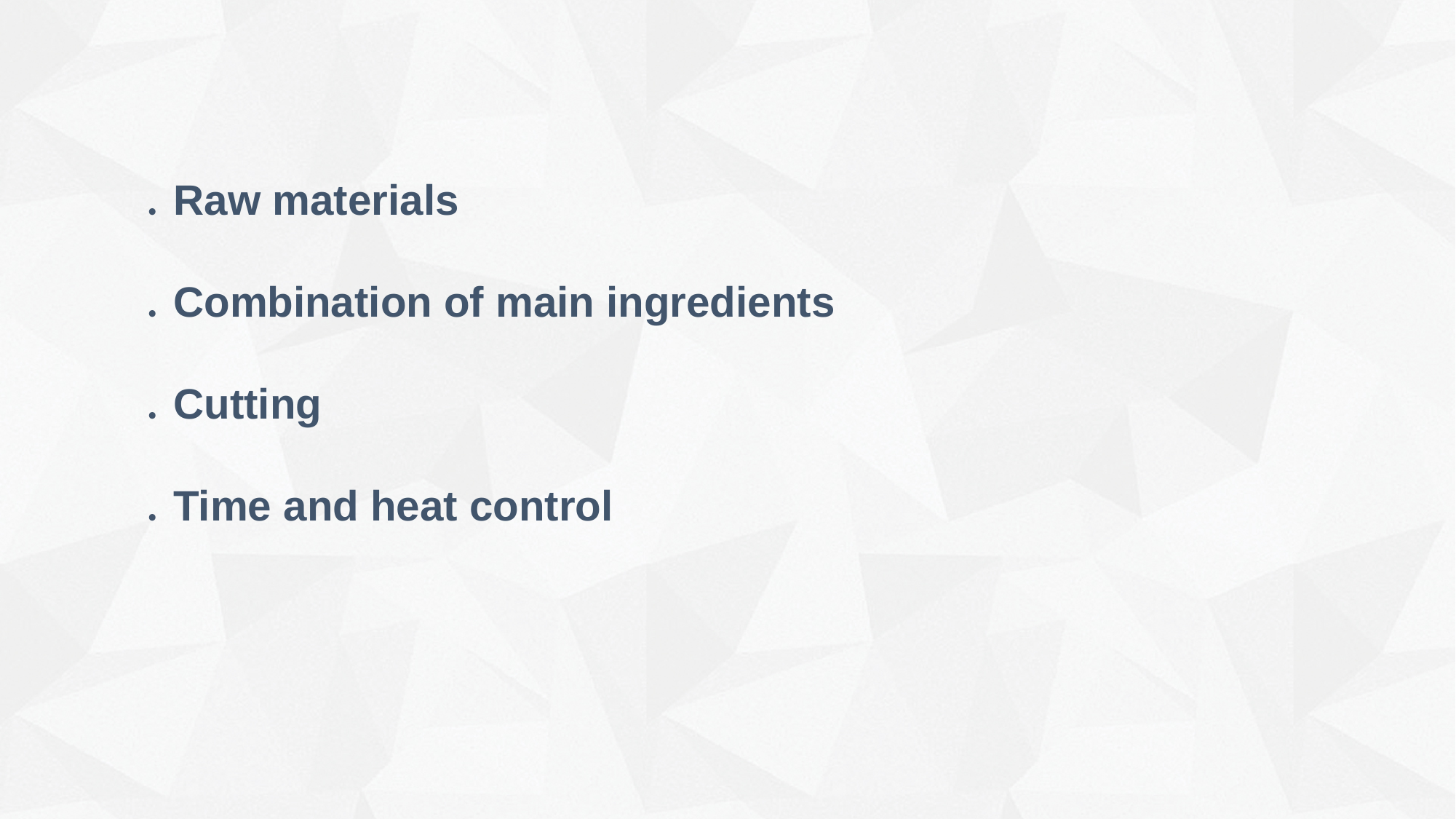

﹒Raw materials

﹒Combination of main ingredients

﹒Cutting

﹒Time and heat control

### Chart

| Category |
|---|